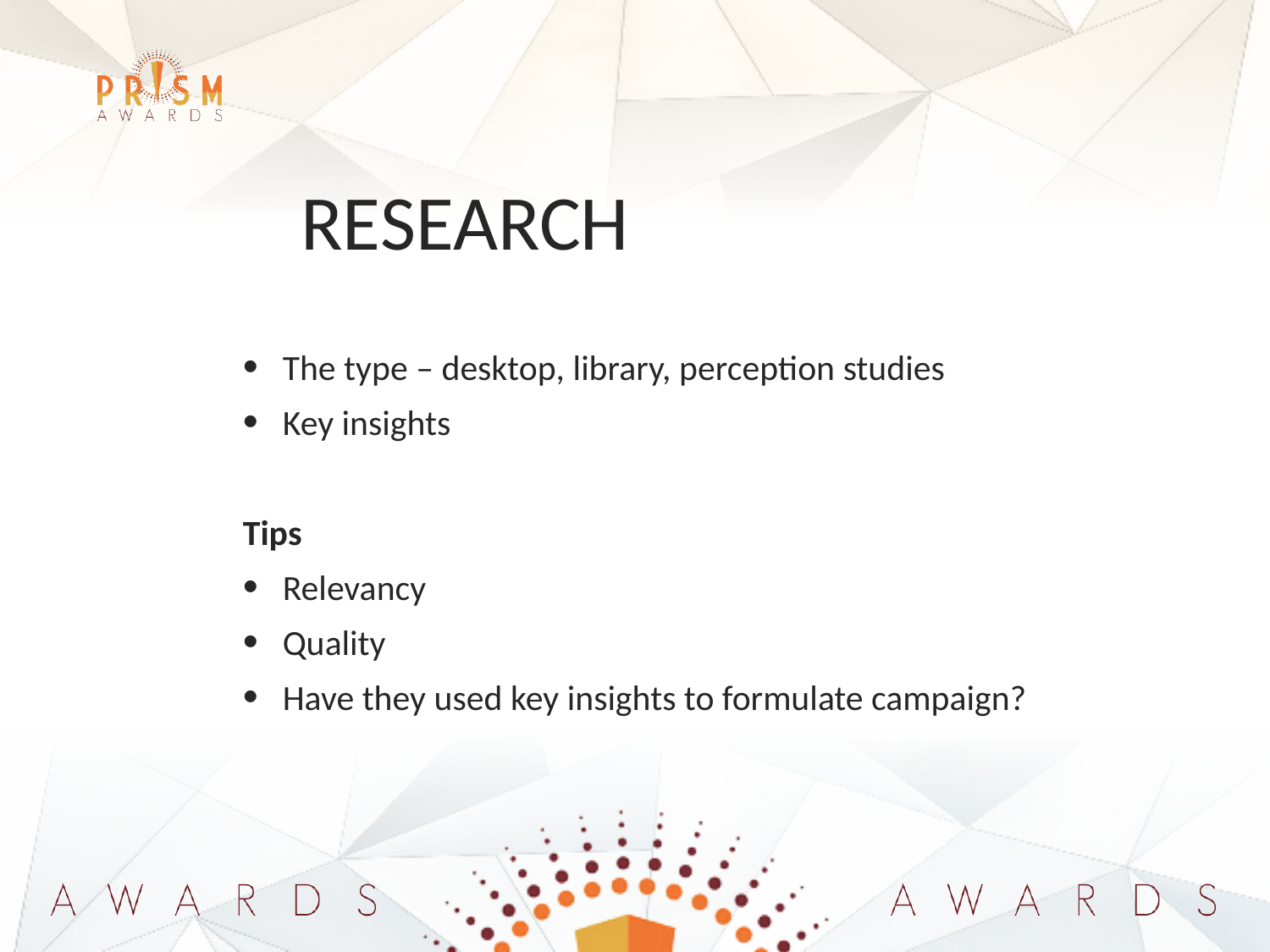

RESEARCH
The type – desktop, library, perception studies
Key insights

Tips
Relevancy
Quality
Have they used key insights to formulate campaign?